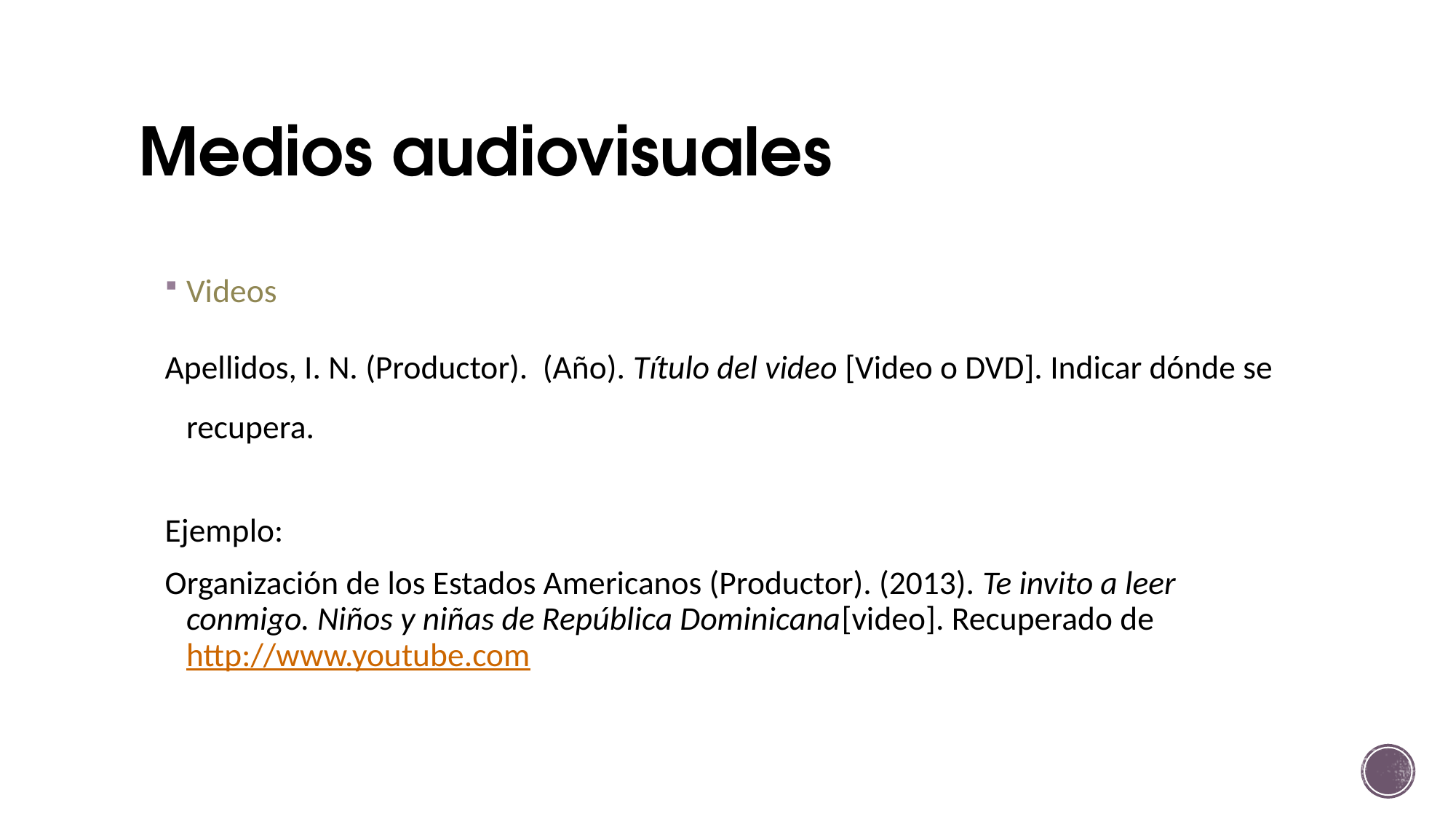

# Medios audiovisuales
Videos
Apellidos, I. N. (Productor).  (Año). Título del video [Video o DVD]. Indicar dónde se recupera.

Ejemplo:
Organización de los Estados Americanos (Productor). (2013). Te invito a leer conmigo. Niños y niñas de República Dominicana[video]. Recuperado de http://www.youtube.com